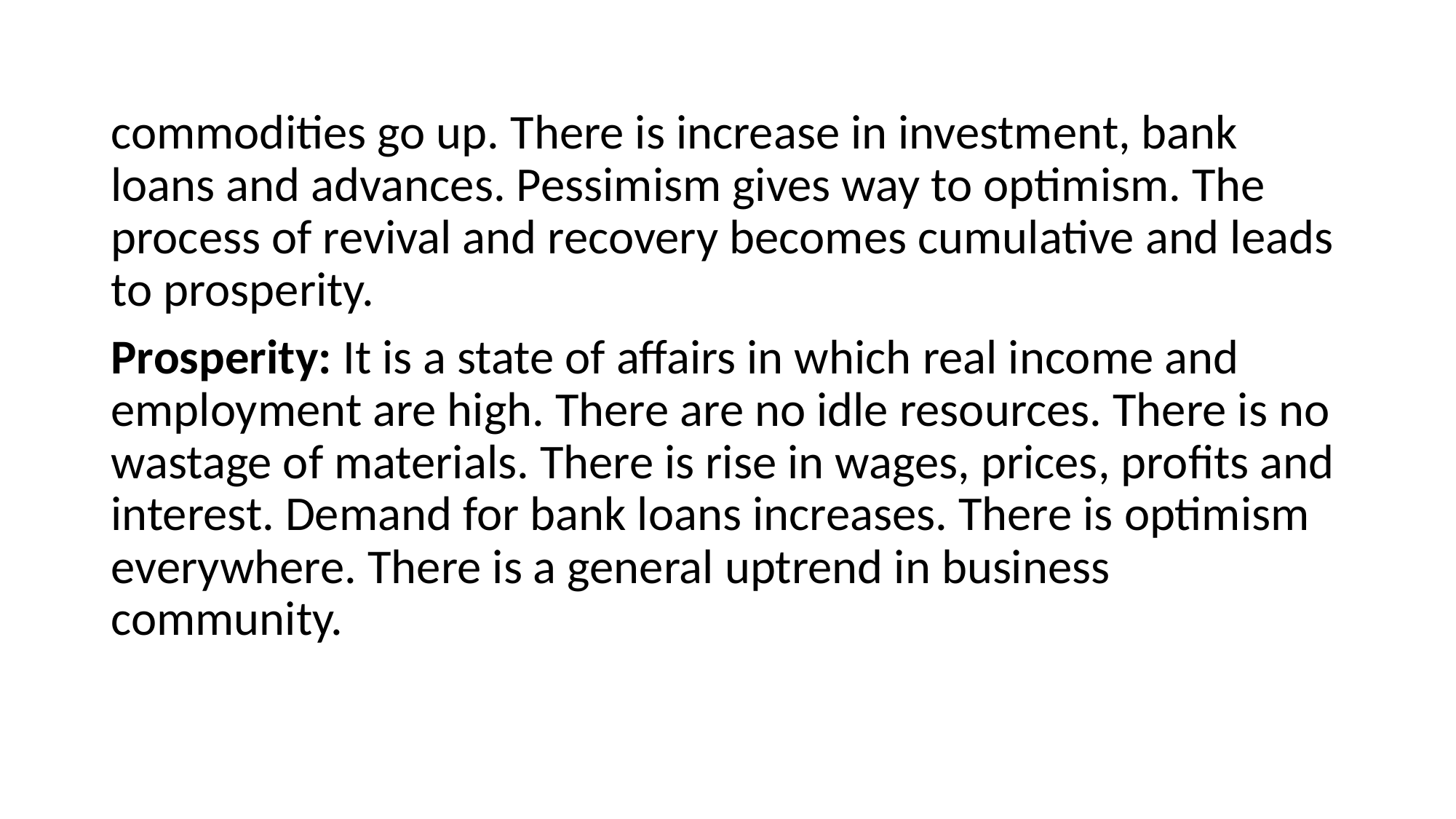

#
commodities go up. There is increase in investment, bank loans and advances. Pessimism gives way to optimism. The process of revival and recovery becomes cumulative and leads to prosperity.
Prosperity: It is a state of affairs in which real income and employment are high. There are no idle resources. There is no wastage of materials. There is rise in wages, prices, profits and interest. Demand for bank loans increases. There is optimism everywhere. There is a general uptrend in business community.